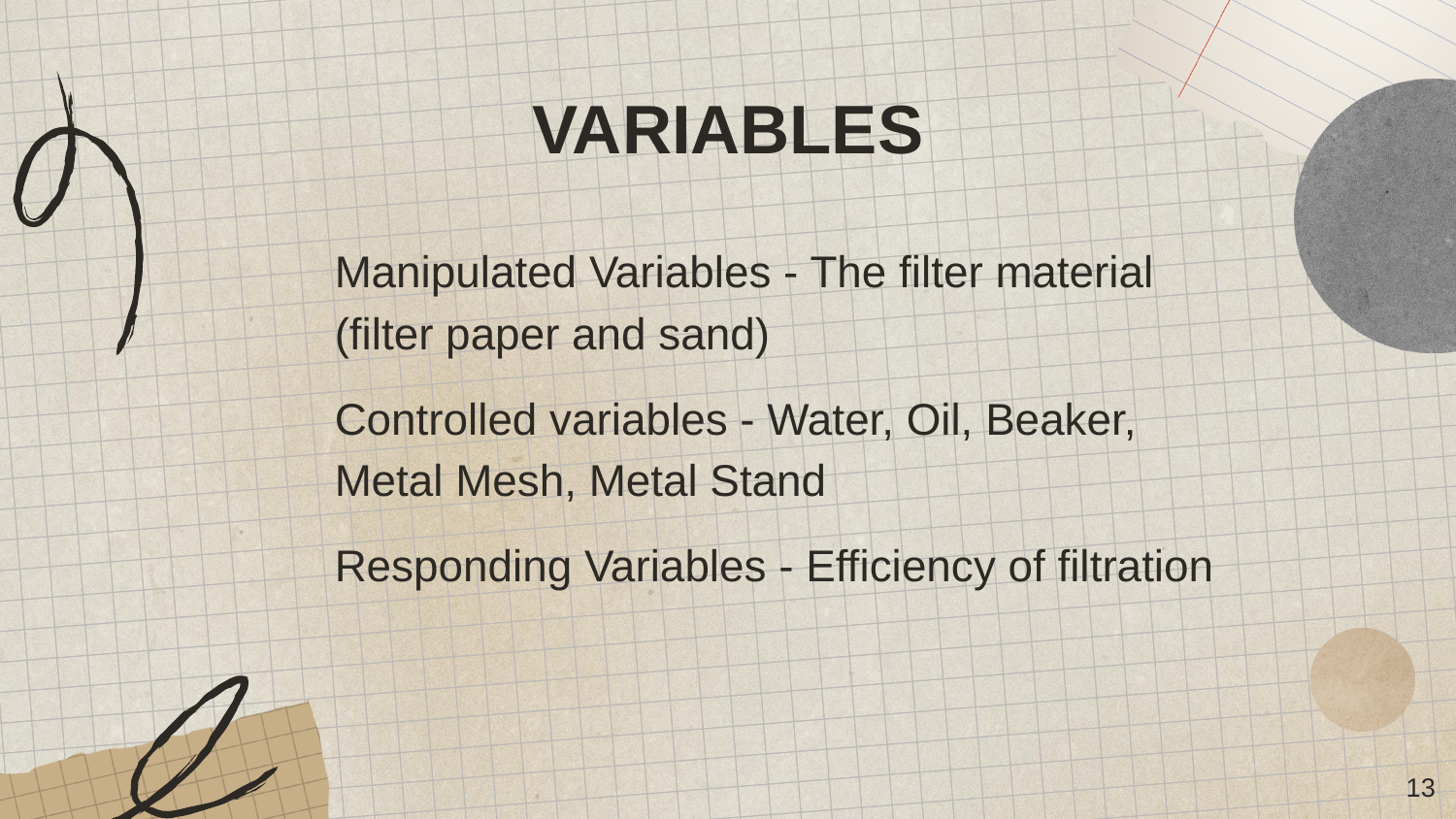

# VARIABLES
Manipulated Variables - The filter material (filter paper and sand)
Controlled variables - Water, Oil, Beaker, Metal Mesh, Metal Stand
Responding Variables - Efficiency of filtration

13